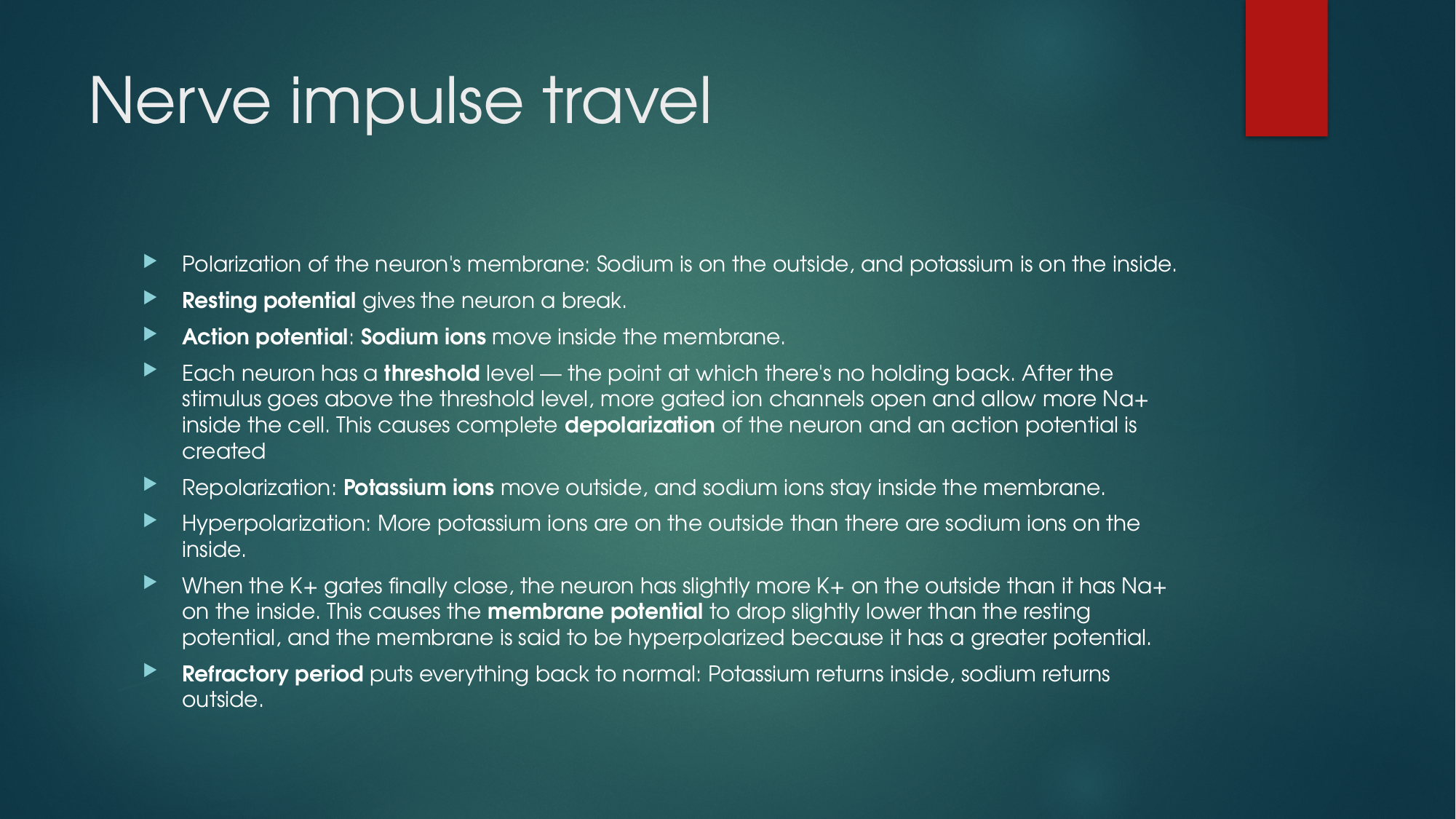

# Nerve impulse travel
Polarization of the neuron's membrane: Sodium is on the outside, and potassium is on the inside.
Resting potential gives the neuron a break.
Action potential: Sodium ions move inside the membrane.
Each neuron has a threshold level — the point at which there's no holding back. After the stimulus goes above the threshold level, more gated ion channels open and allow more Na+ inside the cell. This causes complete depolarization of the neuron and an action potential is created
Repolarization: Potassium ions move outside, and sodium ions stay inside the membrane.
Hyperpolarization: More potassium ions are on the outside than there are sodium ions on the inside.
When the K+ gates finally close, the neuron has slightly more K+ on the outside than it has Na+ on the inside. This causes the membrane potential to drop slightly lower than the resting potential, and the membrane is said to be hyperpolarized because it has a greater potential.
Refractory period puts everything back to normal: Potassium returns inside, sodium returns outside.